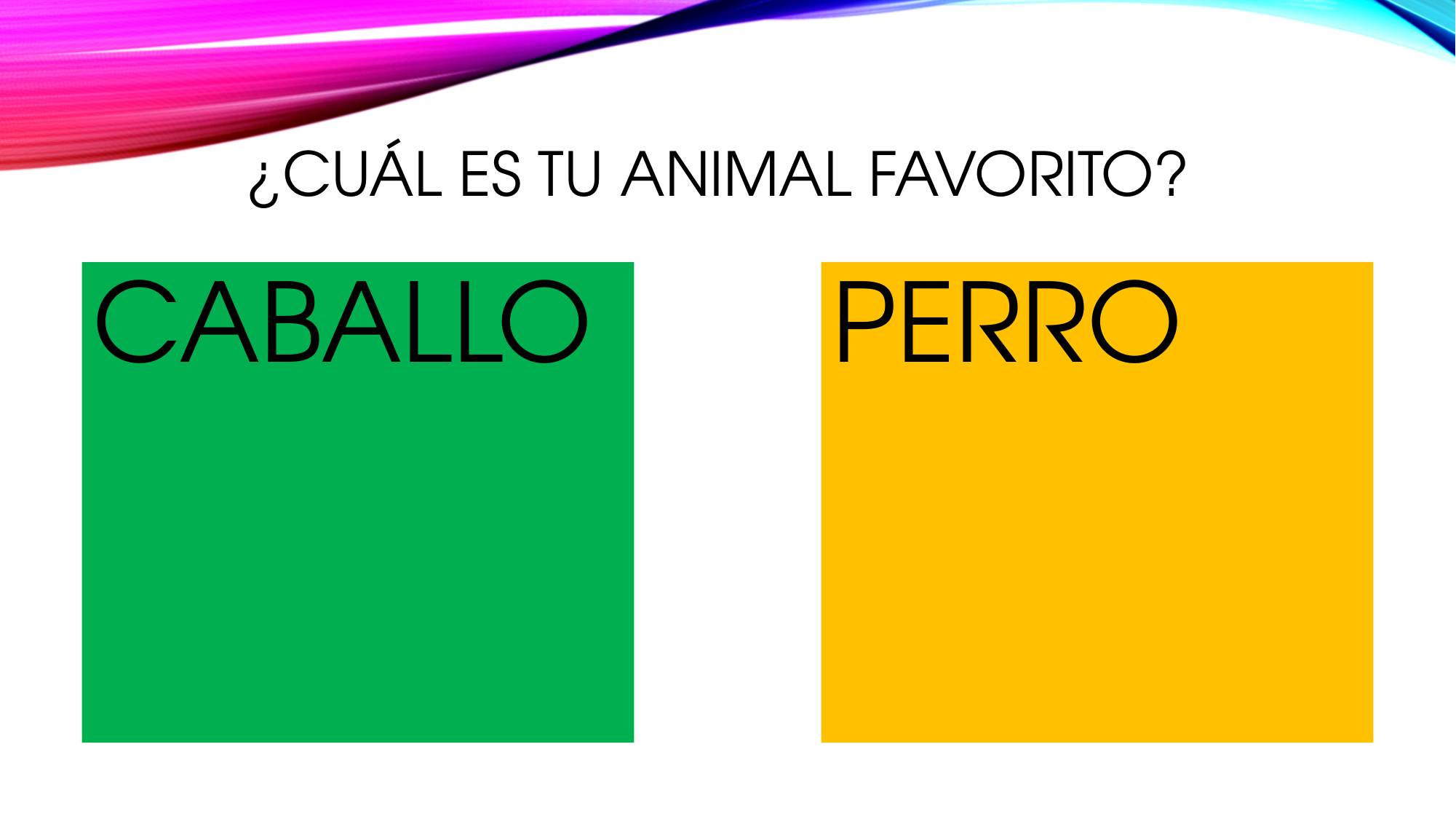

# ¿cuál es tu animal favorito?
CABALLO
PERRO